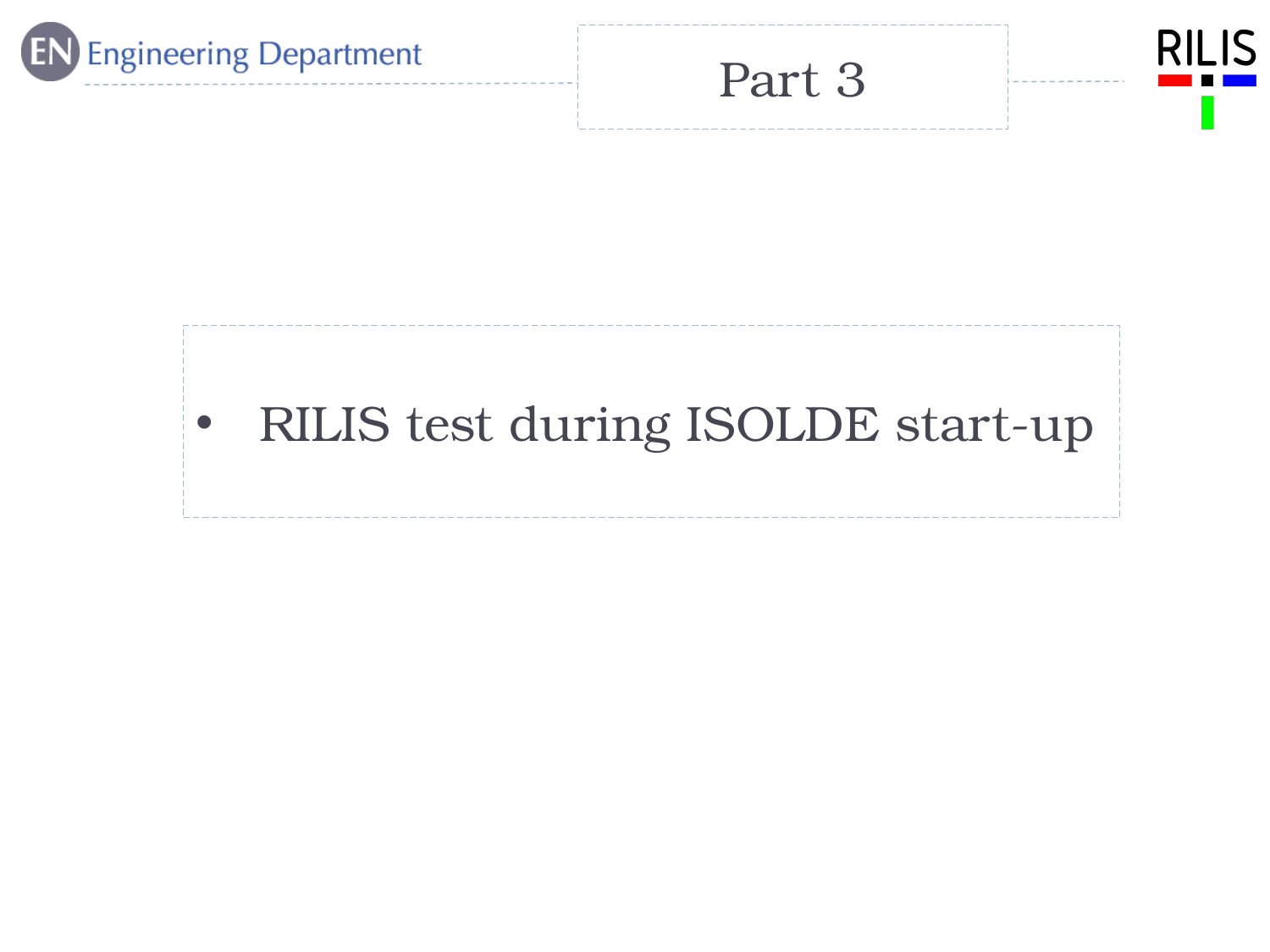

# Part 3
RILIS test during ISOLDE start-up